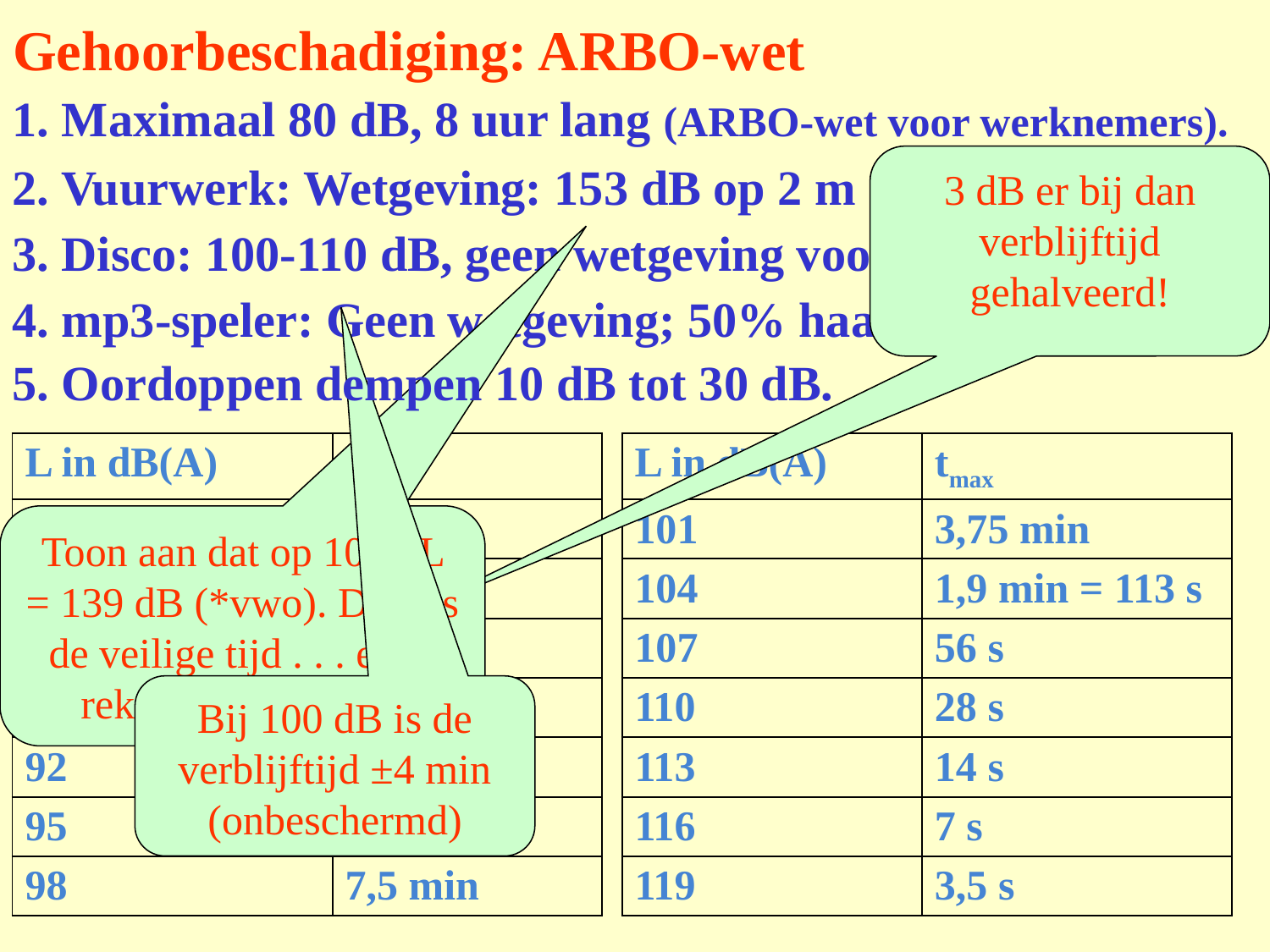

# Gehoorbeschadiging: ARBO-wet
1. Maximaal 80 dB, 8 uur lang (ARBO-wet voor werknemers).
3 dB er bij dan verblijftijd gehalveerd!
2. Vuurwerk: Wetgeving: 153 dB op 2 m
3. Disco: 100-110 dB, geen wetgeving voor bezoekers
4. mp3-speler: Geen wetgeving; 50% haalt 100 dB.
5. Oordoppen dempen 10 dB tot 30 dB.
| L in dB(A) | tmax |
| --- | --- |
| 80 | 8 uur |
| 83 | 4 uur |
| 86 | 2 uur |
| 89 | 1 uur |
| 92 | 30 min |
| 95 | 15 |
| 98 | 7,5 min |
| L in dB(A) | tmax |
| --- | --- |
| 101 | 3,75 min |
| 104 | 1,9 min = 113 s |
| 107 | 56 s |
| 110 | 28 s |
| 113 | 14 s |
| 116 | 7 s |
| 119 | 3,5 s |
Toon aan dat op 10 m L = 139 dB (*vwo). Daar is de veilige tijd . . . even rekenen . . . 0,03 s!
Bij 100 dB is de verblijftijd ±4 min (onbeschermd)